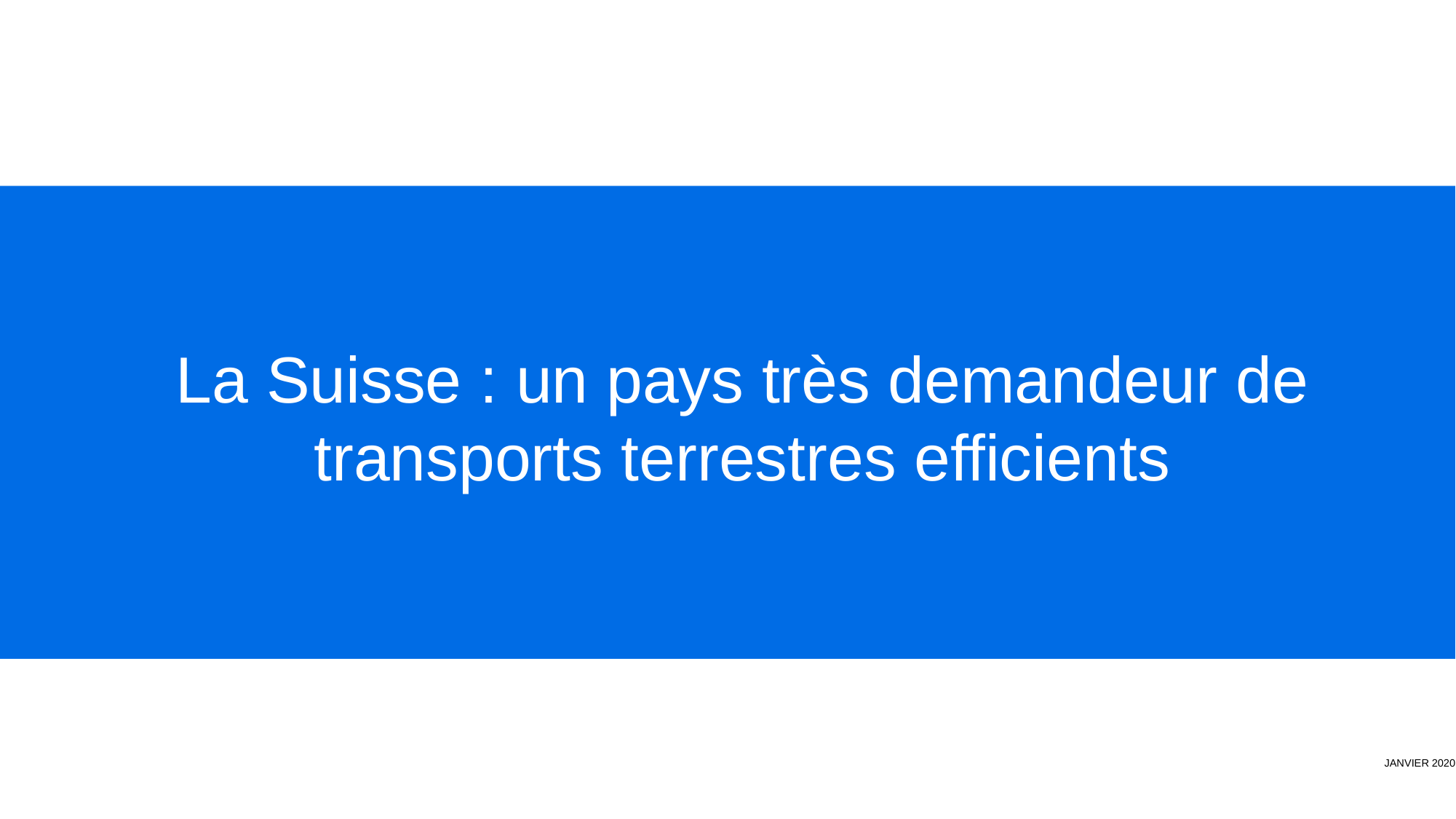

# La Suisse : un pays très demandeur de transports terrestres efficients
JANVIER 2020